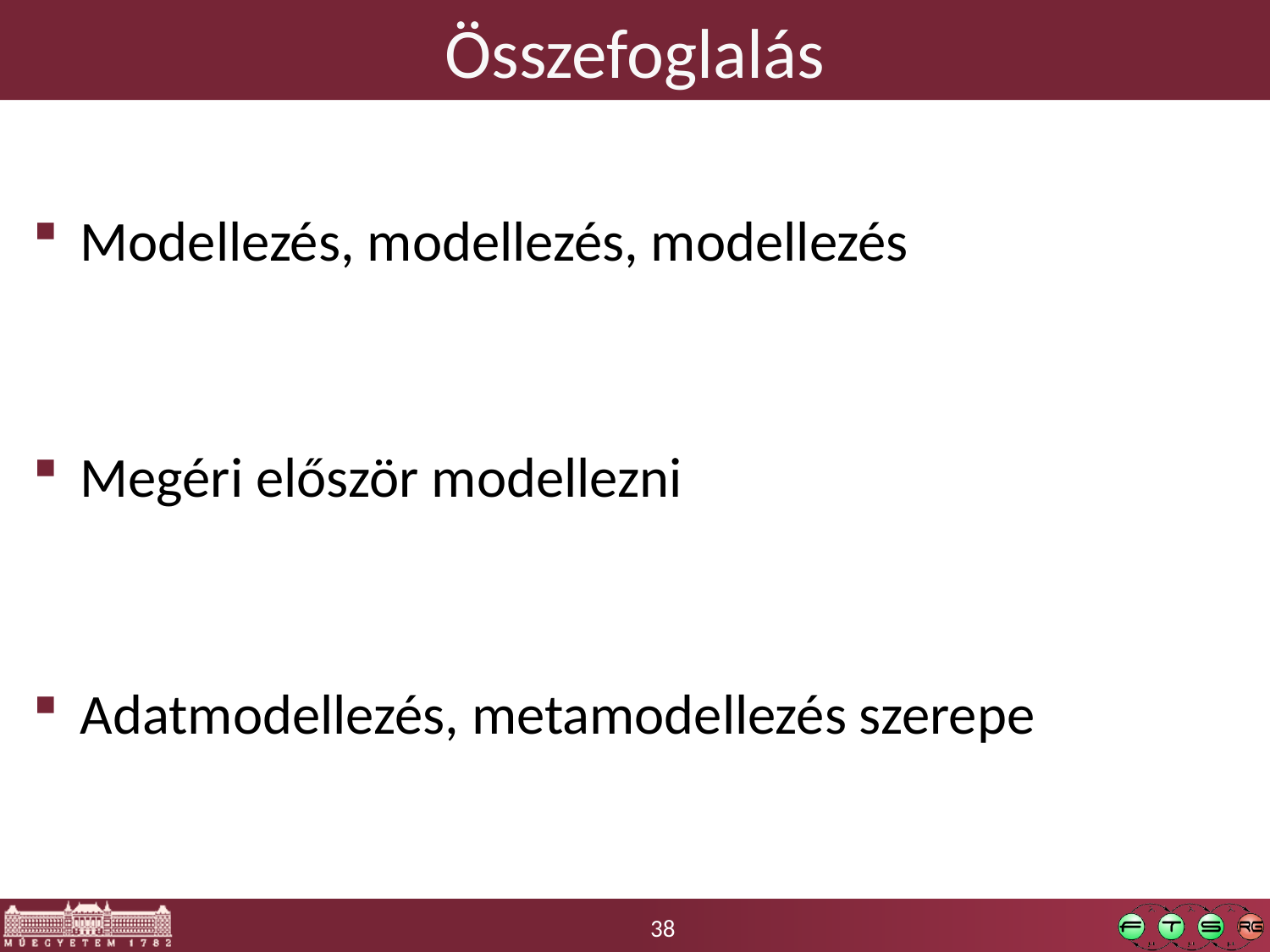

# Összefoglalás

Modellezés, modellezés, modellezés

Megéri először modellezni

Adatmodellezés, metamodellezés szerepe